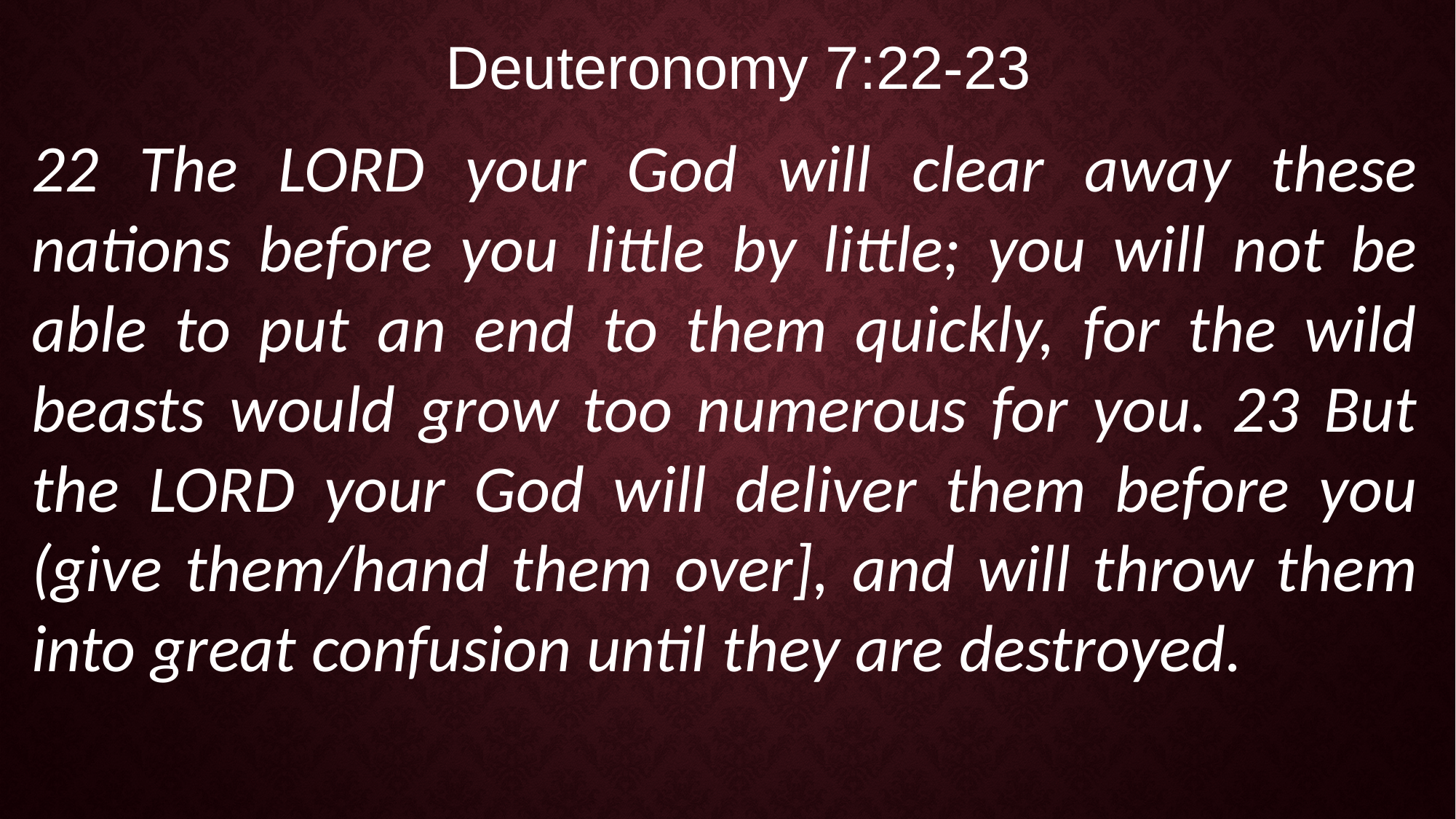

Deuteronomy 7:22-23
22 The LORD your God will clear away these nations before you little by little; you will not be able to put an end to them quickly, for the wild beasts would grow too numerous for you. 23 But the LORD your God will deliver them before you (give them/hand them over], and will throw them into great confusion until they are destroyed.